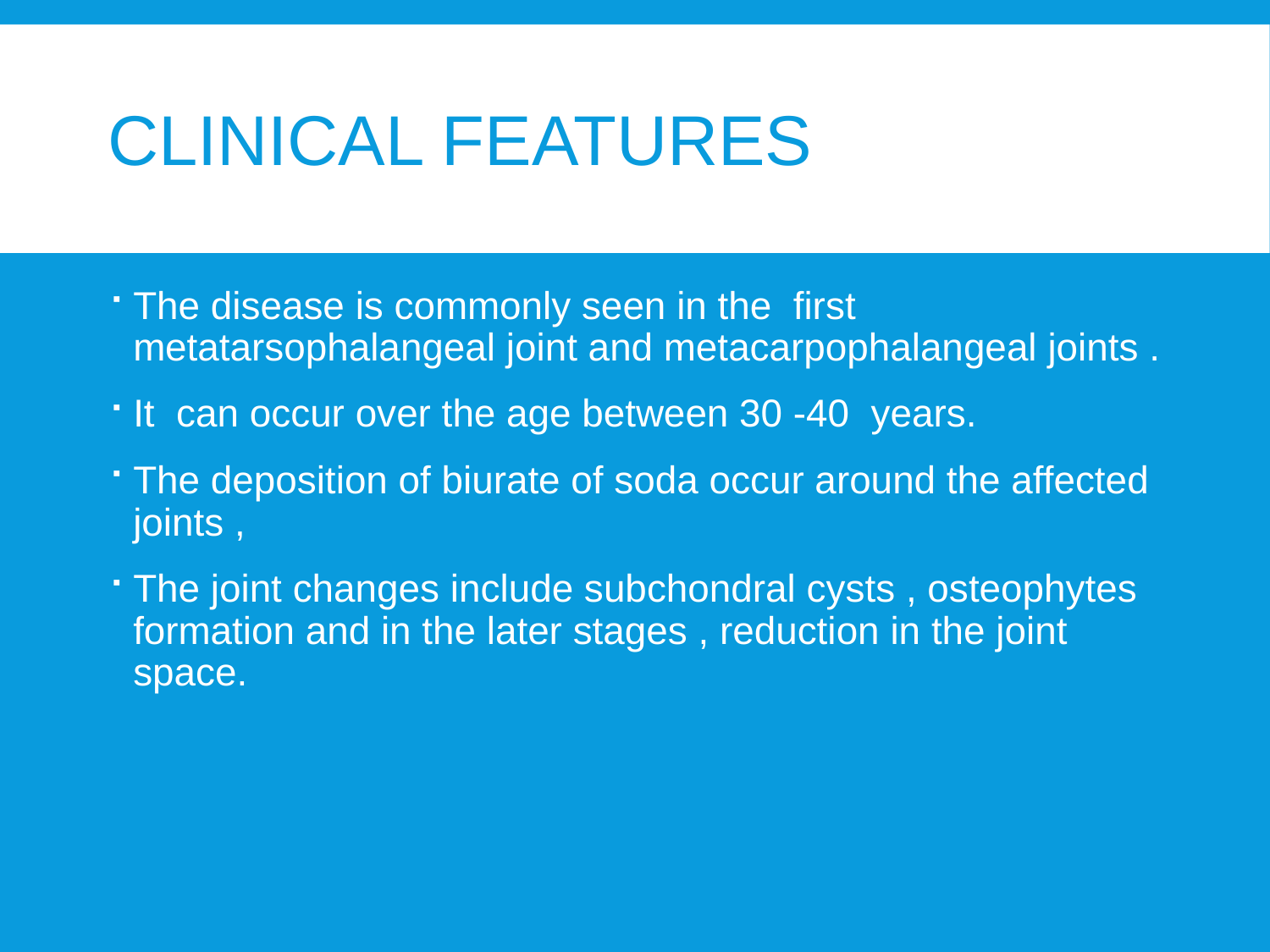

# CLINICAL FEATURES
The disease is commonly seen in the  first metatarsophalangeal joint and metacarpophalangeal joints .
It  can occur over the age between 30 -40  years.
The deposition of biurate of soda occur around the affected joints ,
The joint changes include subchondral cysts , osteophytes formation and in the later stages , reduction in the joint space.